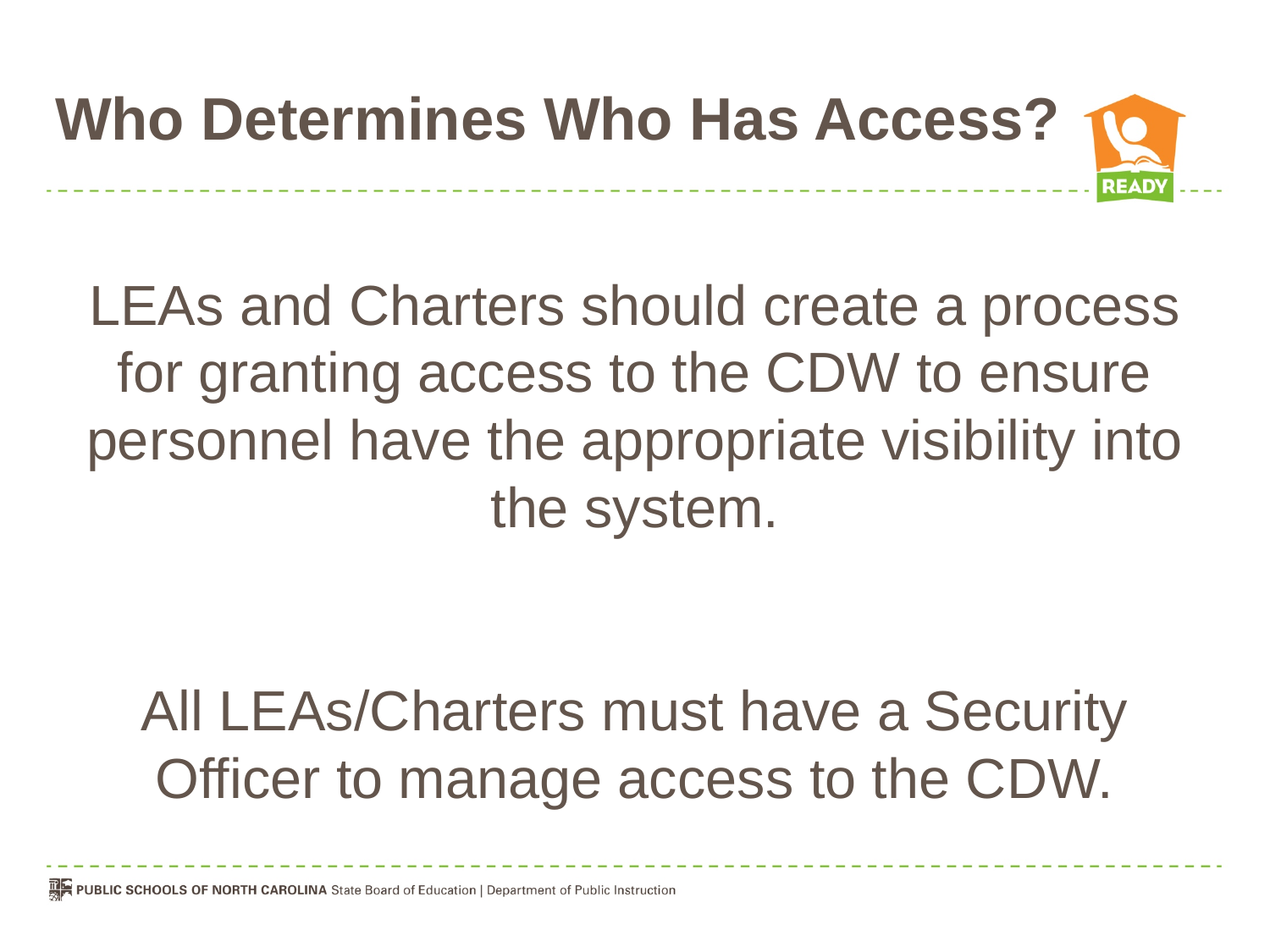

# Who Determines Who Has Access?

LEAs and Charters should create a process for granting access to the CDW to ensure personnel have the appropriate visibility into the system.

All LEAs/Charters must have a Security Officer to manage access to the CDW.